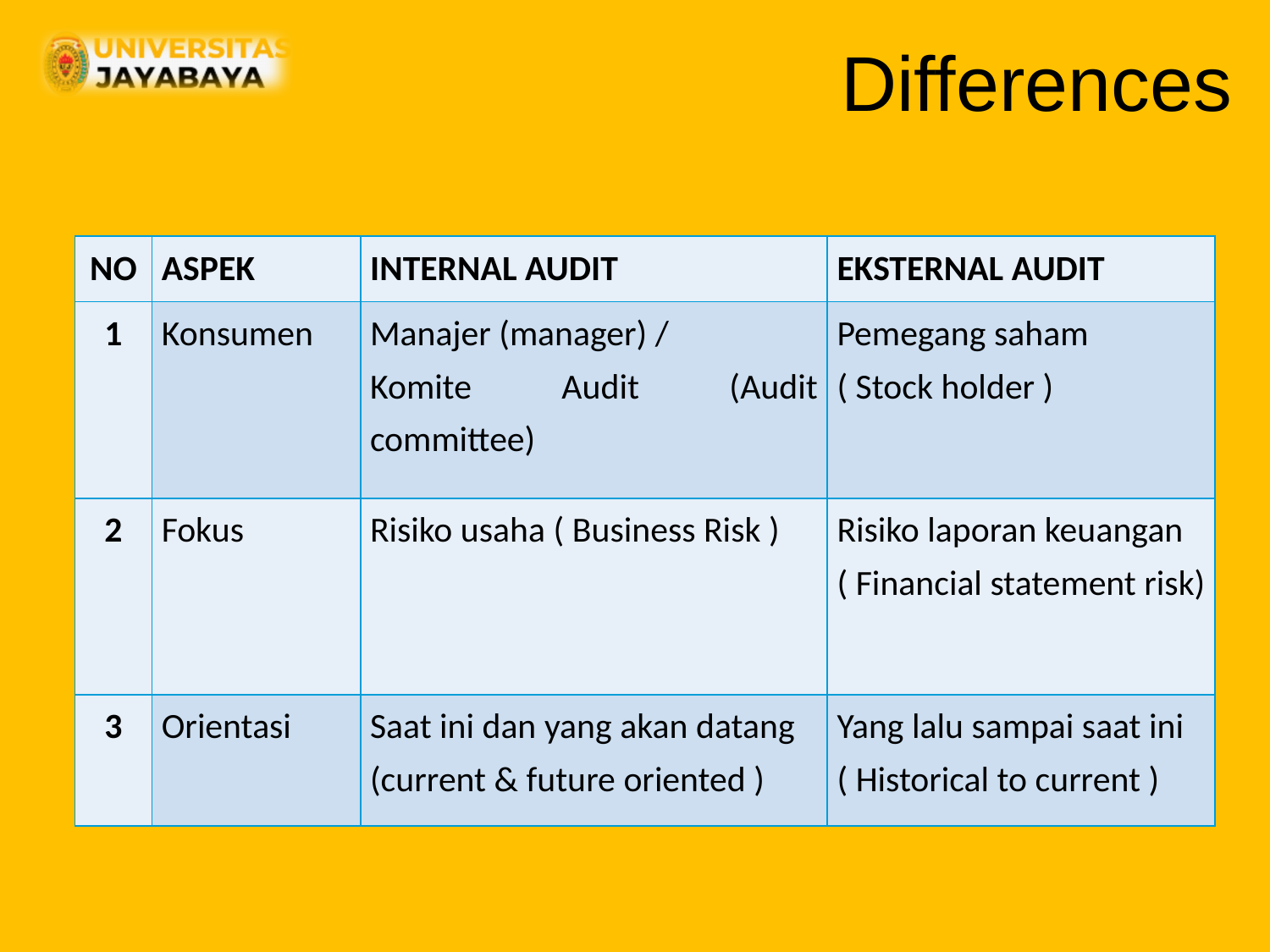

# Differences
| NO | ASPEK | INTERNAL AUDIT | EKSTERNAL AUDIT |
| --- | --- | --- | --- |
| 1 | Konsumen | Manajer (manager) / Komite Audit (Audit committee) | Pemegang saham ( Stock holder ) |
| 2 | Fokus | Risiko usaha ( Business Risk ) | Risiko laporan keuangan ( Financial statement risk) |
| 3 | Orientasi | Saat ini dan yang akan datang (current & future oriented ) | Yang lalu sampai saat ini ( Historical to current ) |